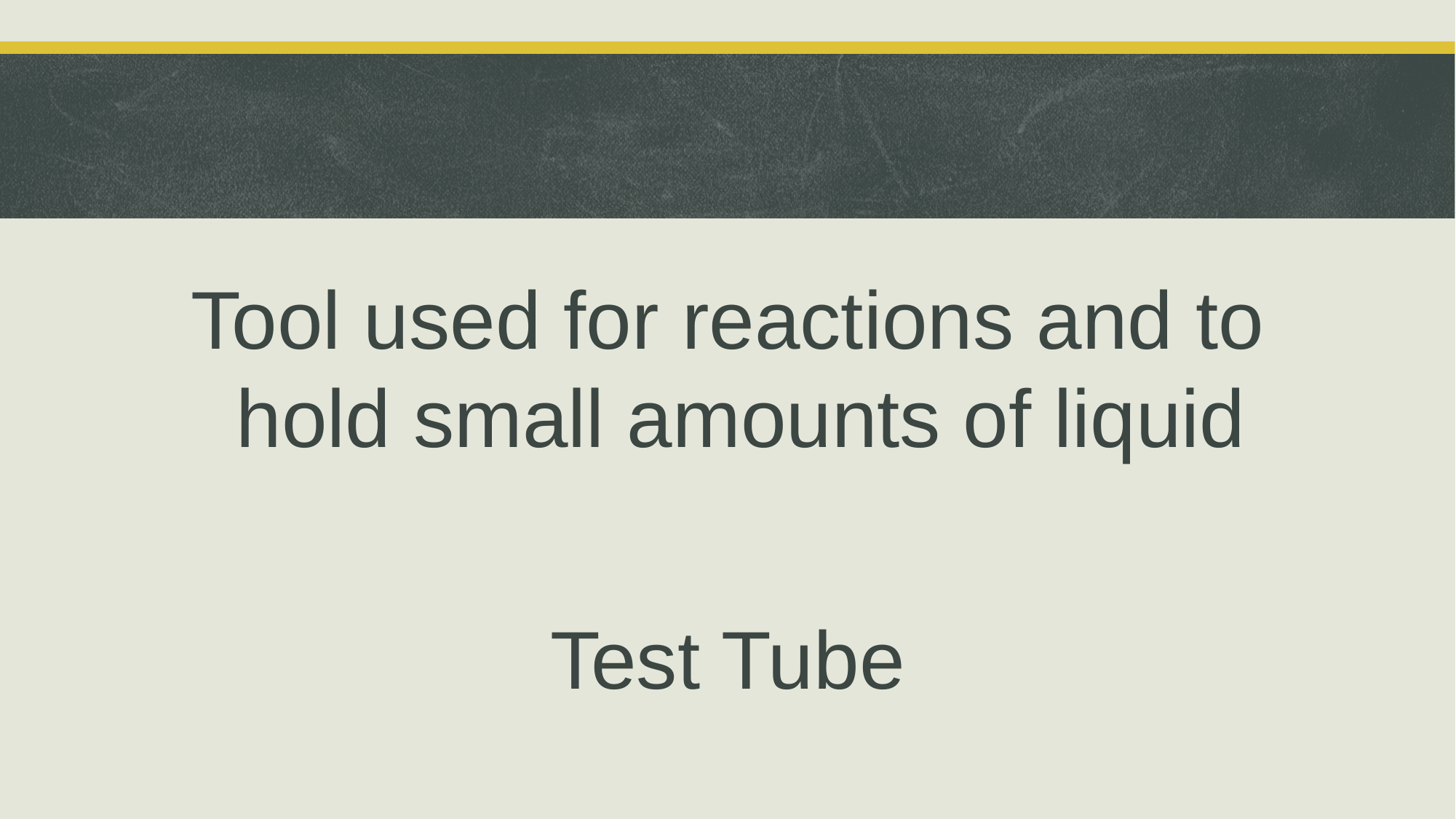

#
Tool used for reactions and to hold small amounts of liquid

Test Tube